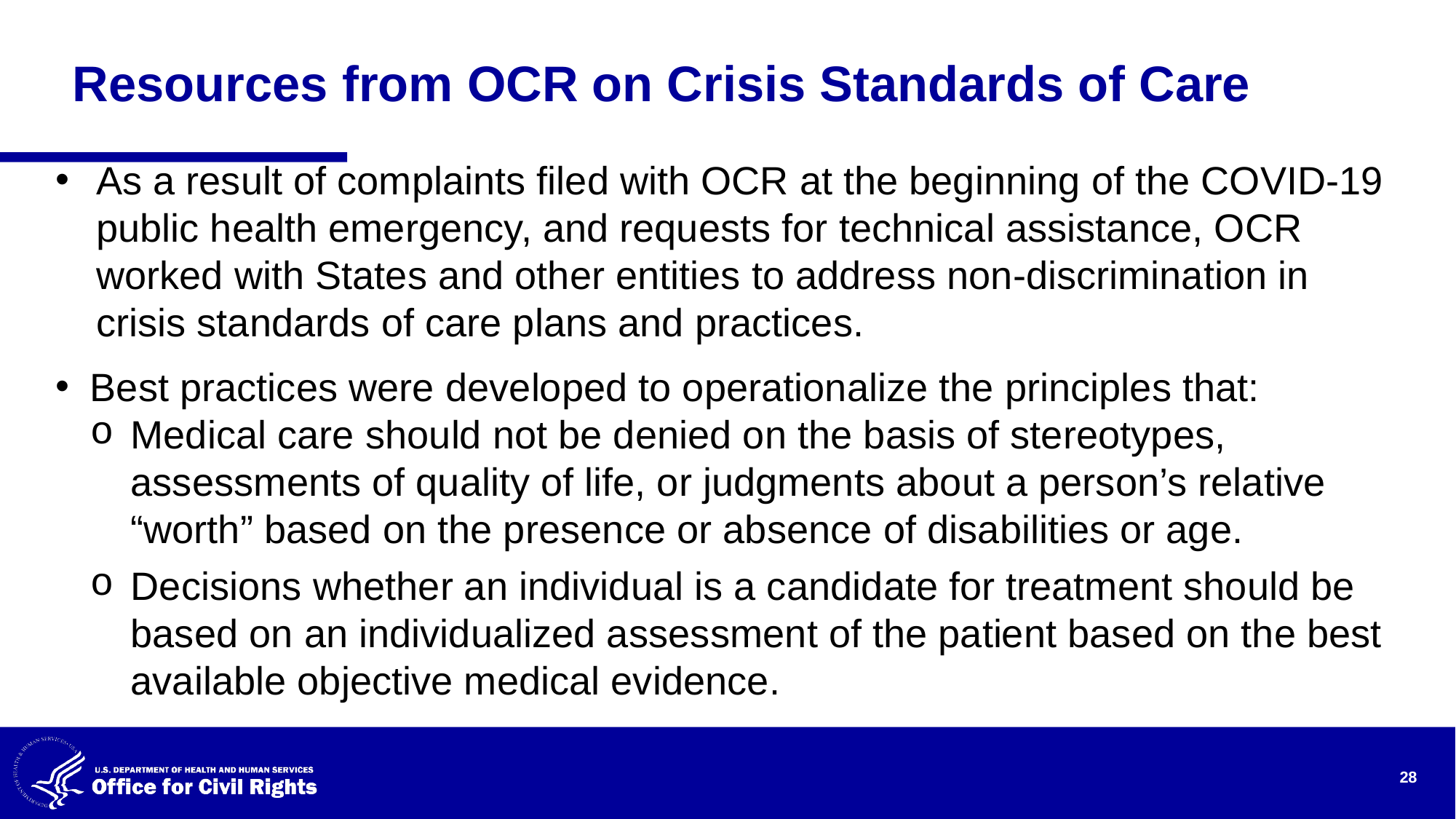

# Resources from OCR on Crisis Standards of Care
As a result of complaints filed with OCR at the beginning of the COVID-19 public health emergency, and requests for technical assistance, OCR worked with States and other entities to address non-discrimination in crisis standards of care plans and practices.
Best practices were developed to operationalize the principles that:
Medical care should not be denied on the basis of stereotypes, assessments of quality of life, or judgments about a person’s relative “worth” based on the presence or absence of disabilities or age.
Decisions whether an individual is a candidate for treatment should be based on an individualized assessment of the patient based on the best available objective medical evidence.